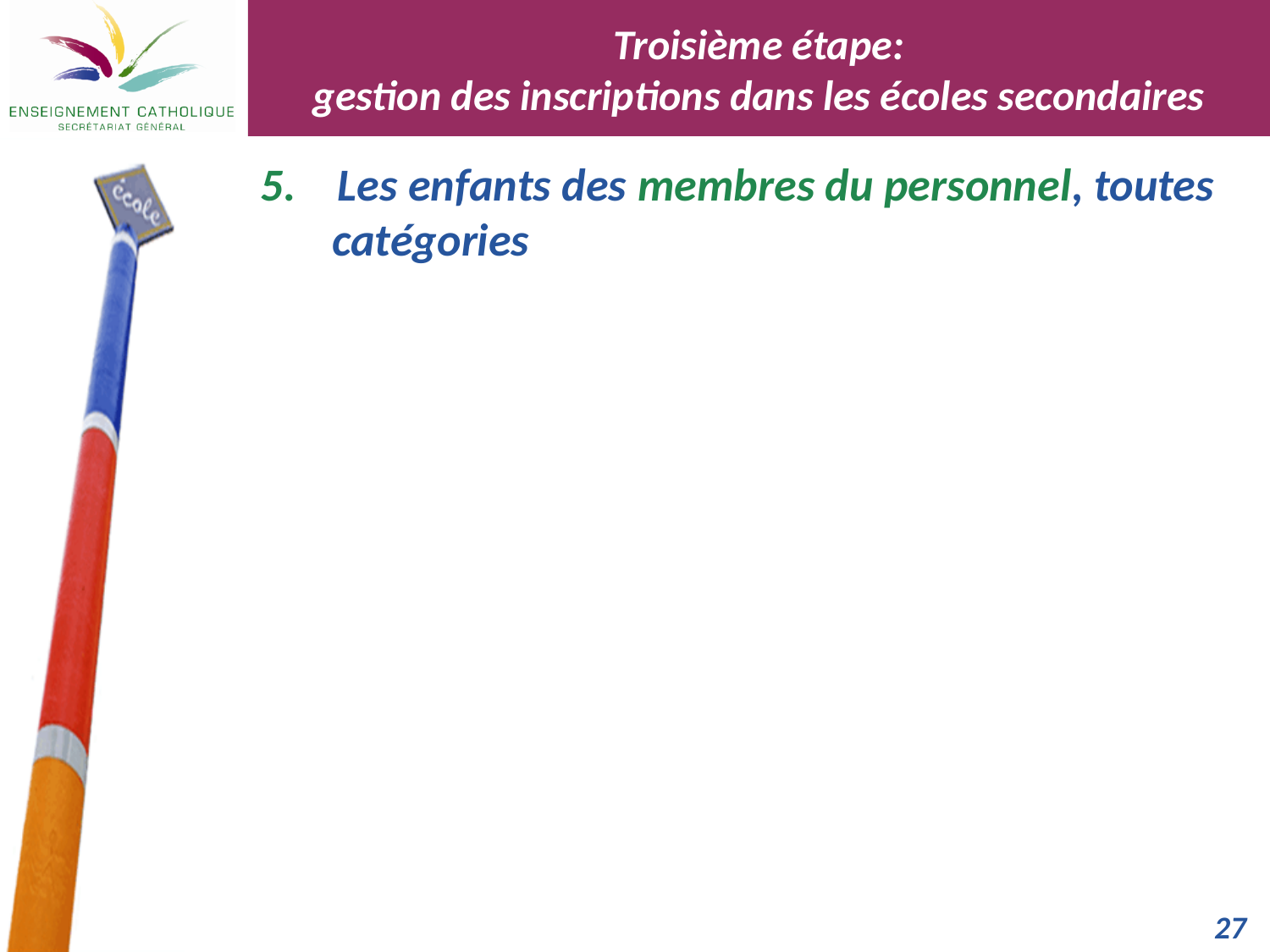

Troisième étape:
gestion des inscriptions dans les écoles secondaires
5.    Les enfants des membres du personnel, toutes catégories